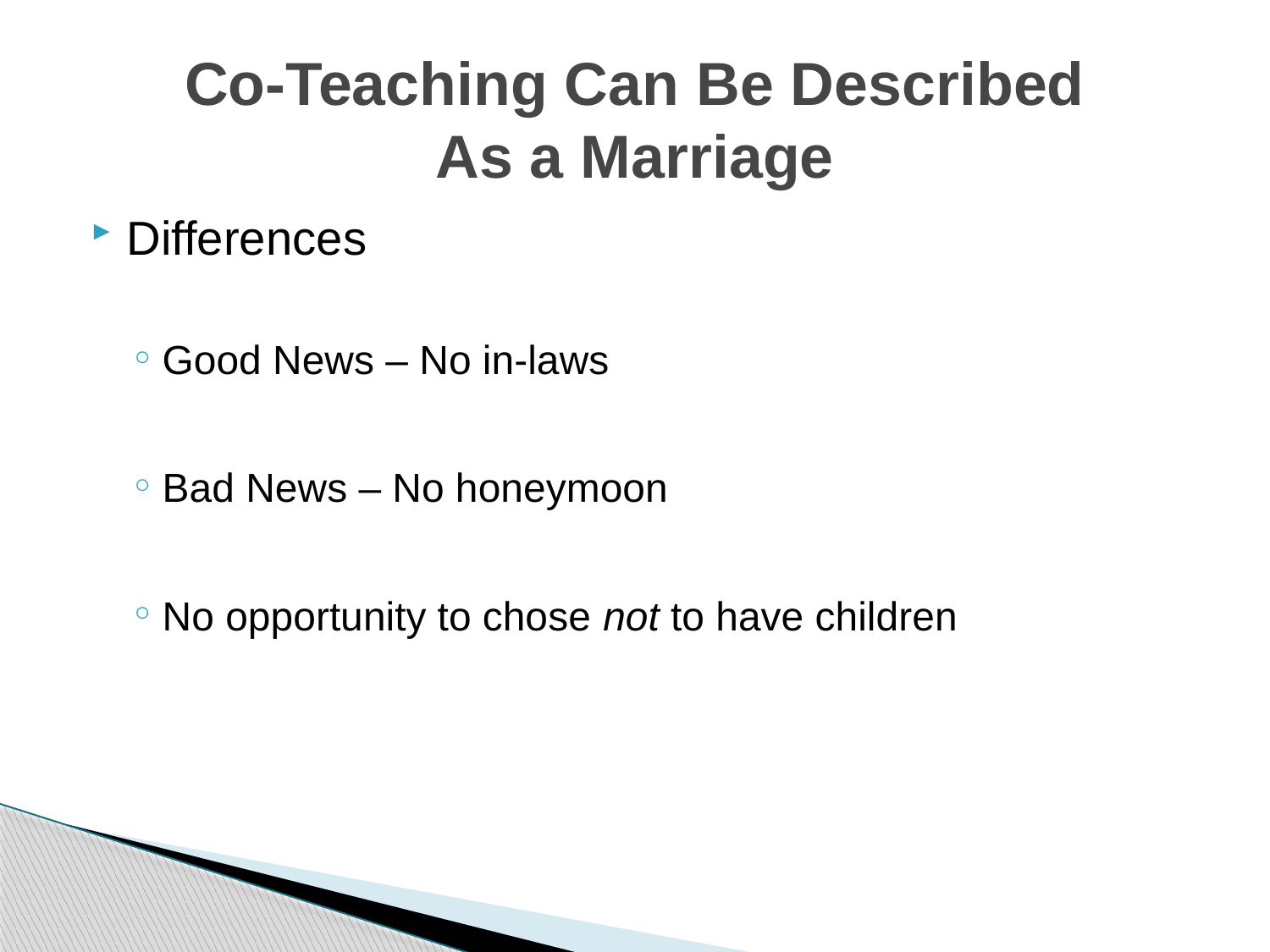

# Co-Teaching Can Be Described As a Marriage
Differences

Good News – No in-laws

Bad News – No honeymoon

No opportunity to chose not to have children